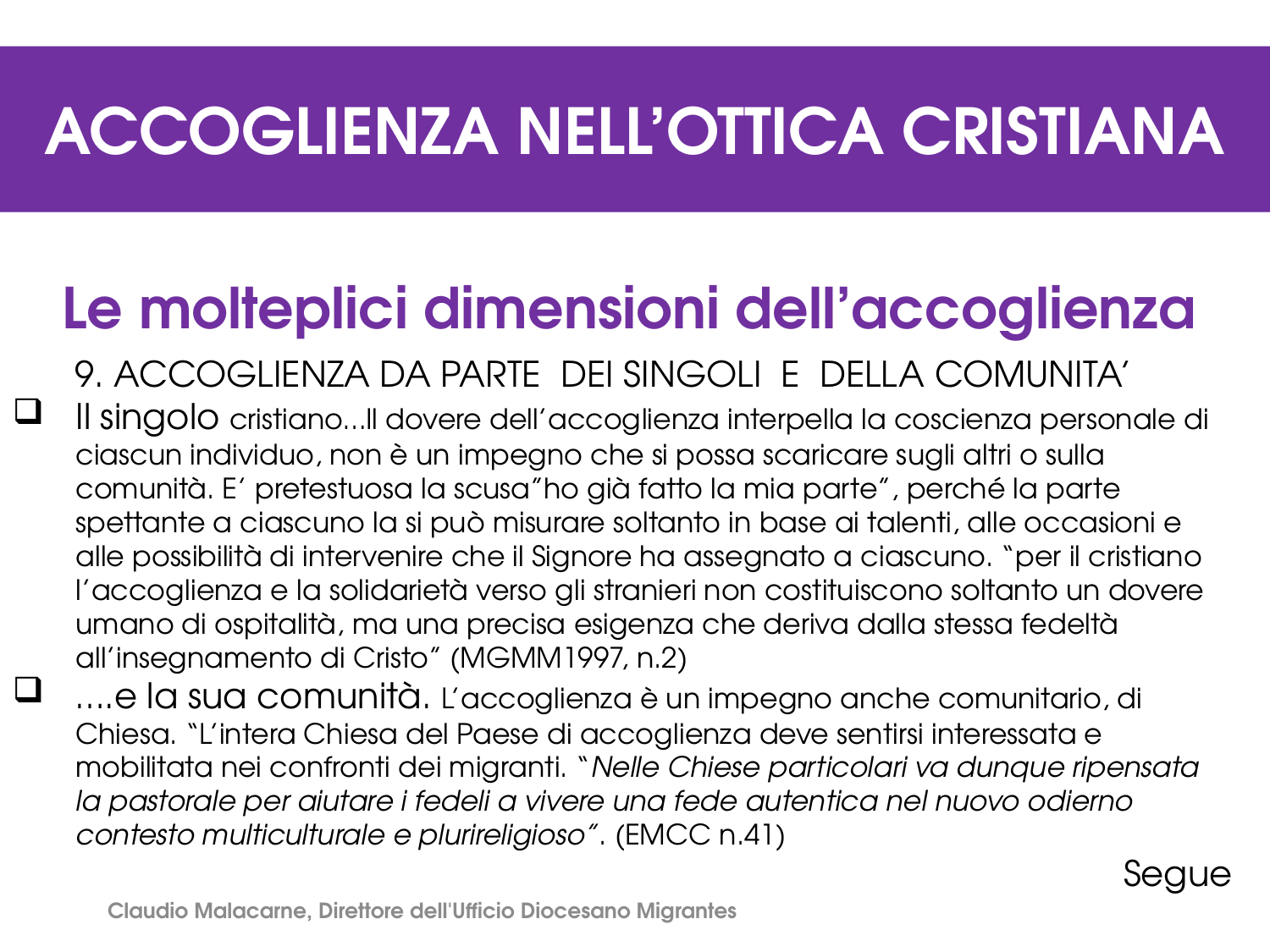

ACCOGLIENZA NELL’OTTICA CRISTIANA
Le molteplici dimensioni dell’accoglienza
9. ACCOGLIENZA DA PARTE  DEI SINGOLI  E  DELLA COMUNITA’
Il singolo cristiano…Il dovere dell’accoglienza interpella la coscienza personale di ciascun individuo, non è un impegno che si possa scaricare sugli altri o sulla comunità. E’ pretestuosa la scusa”ho già fatto la mia parte”, perché la parte spettante a ciascuno la si può misurare soltanto in base ai talenti, alle occasioni e alle possibilità di intervenire che il Signore ha assegnato a ciascuno. “per il cristiano l’accoglienza e la solidarietà verso gli stranieri non costituiscono soltanto un dovere umano di ospitalità, ma una precisa esigenza che deriva dalla stessa fedeltà all’insegnamento di Cristo” (MGMM1997, n.2)
….e la sua comunità. L’accoglienza è un impegno anche comunitario, di Chiesa. “L’intera Chiesa del Paese di accoglienza deve sentirsi interessata e mobilitata nei confronti dei migranti. “Nelle Chiese particolari va dunque ripensata la pastorale per aiutare i fedeli a vivere una fede autentica nel nuovo odierno contesto multiculturale e plurireligioso”. (EMCC n.41)
Segue
Claudio Malacarne, Direttore dell'Ufficio Diocesano Migrantes